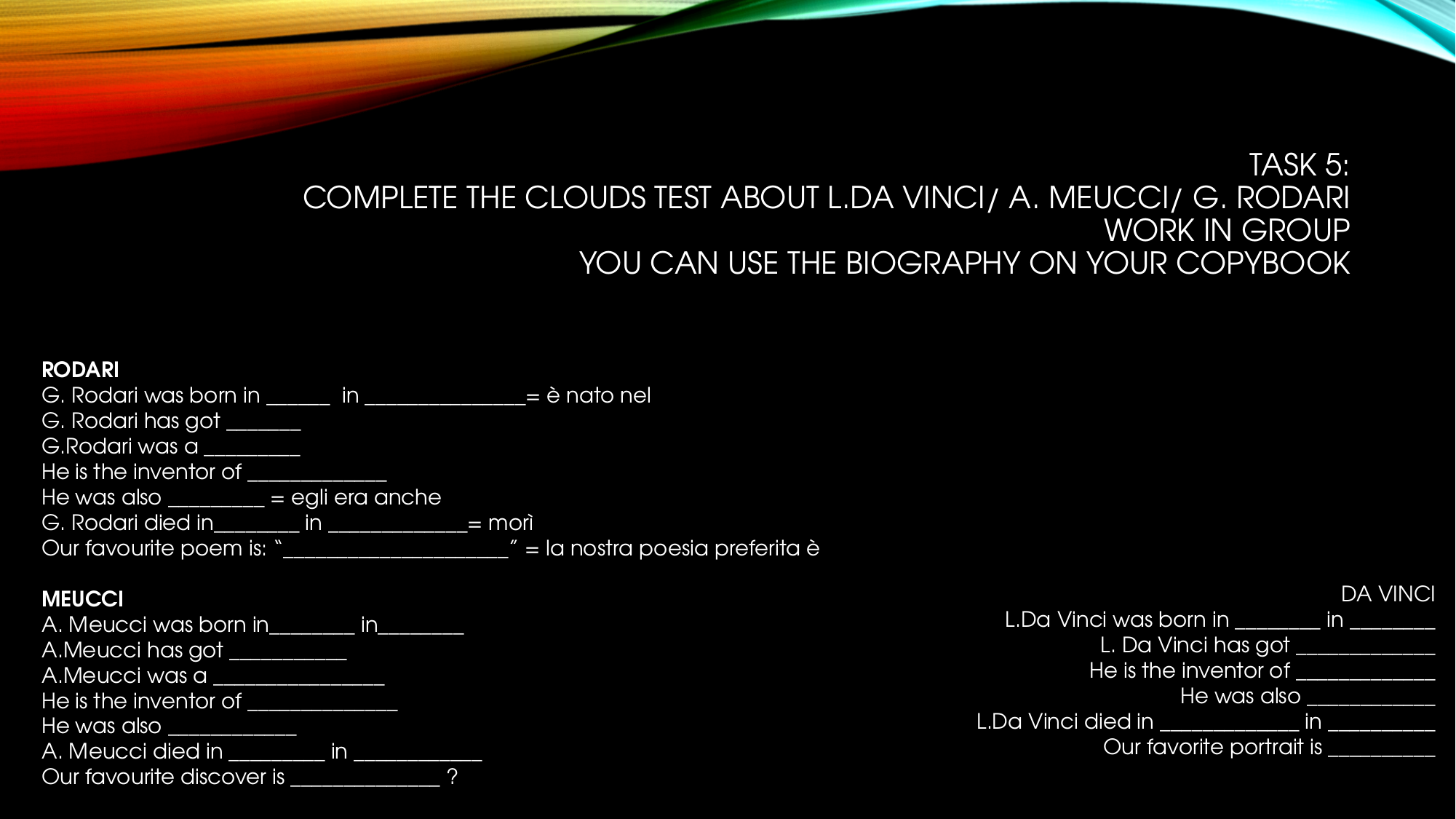

# Task 5: Complete the clouds test about L.Da Vinci/ A. Meucci/ G. RodARI work in group you can use the biography on your copybook
RODARI
G. Rodari was born in ______  in _______________= è nato nel
G. Rodari has got _______
G.Rodari was a _________
He is the inventor of _____________
He was also _________ = egli era anche
G. Rodari died in________ in _____________= morì
Our favourite poem is: “_____________________” = la nostra poesia preferita è

MEUCCI
A. Meucci was born in________ in________
A.Meucci has got ___________
A.Meucci was a ________________
He is the inventor of ______________
He was also ____________
A. Meucci died in _________ in ____________
Our favourite discover is ______________ ?
DA VINCI
L.Da Vinci was born in ________ in ________
L. Da Vinci has got _____________
He is the inventor of _____________
He was also ____________
L.Da Vinci died in _____________ in __________
Our favorite portrait is __________